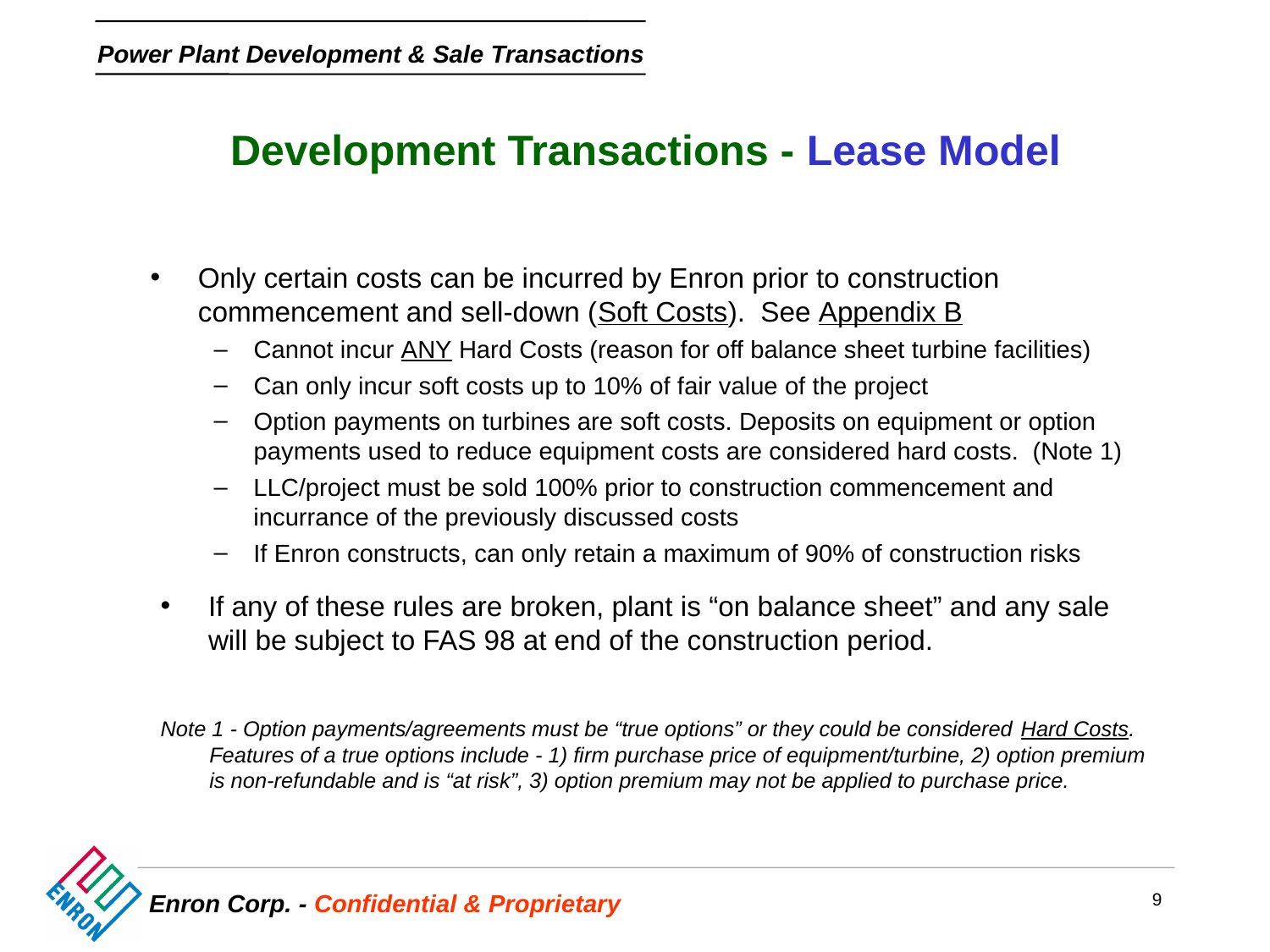

Development Transactions - Lease Model
# Only certain costs can be incurred by Enron prior to construction commencement and sell-down (Soft Costs).  See Appendix B
Cannot incur ANY Hard Costs (reason for off balance sheet turbine facilities)
Can only incur soft costs up to 10% of fair value of the project
Option payments on turbines are soft costs. Deposits on equipment or option payments used to reduce equipment costs are considered hard costs.  (Note 1)
LLC/project must be sold 100% prior to construction commencement and incurrance of the previously discussed costs
If Enron constructs, can only retain a maximum of 90% of construction risks
If any of these rules are broken, plant is “on balance sheet” and any sale will be subject to FAS 98 at end of the construction period.
Note 1 - Option payments/agreements must be “true options” or they could be considered Hard Costs.  Features of a true options include - 1) firm purchase price of equipment/turbine, 2) option premium is non-refundable and is “at risk”, 3) option premium may not be applied to purchase price.
9